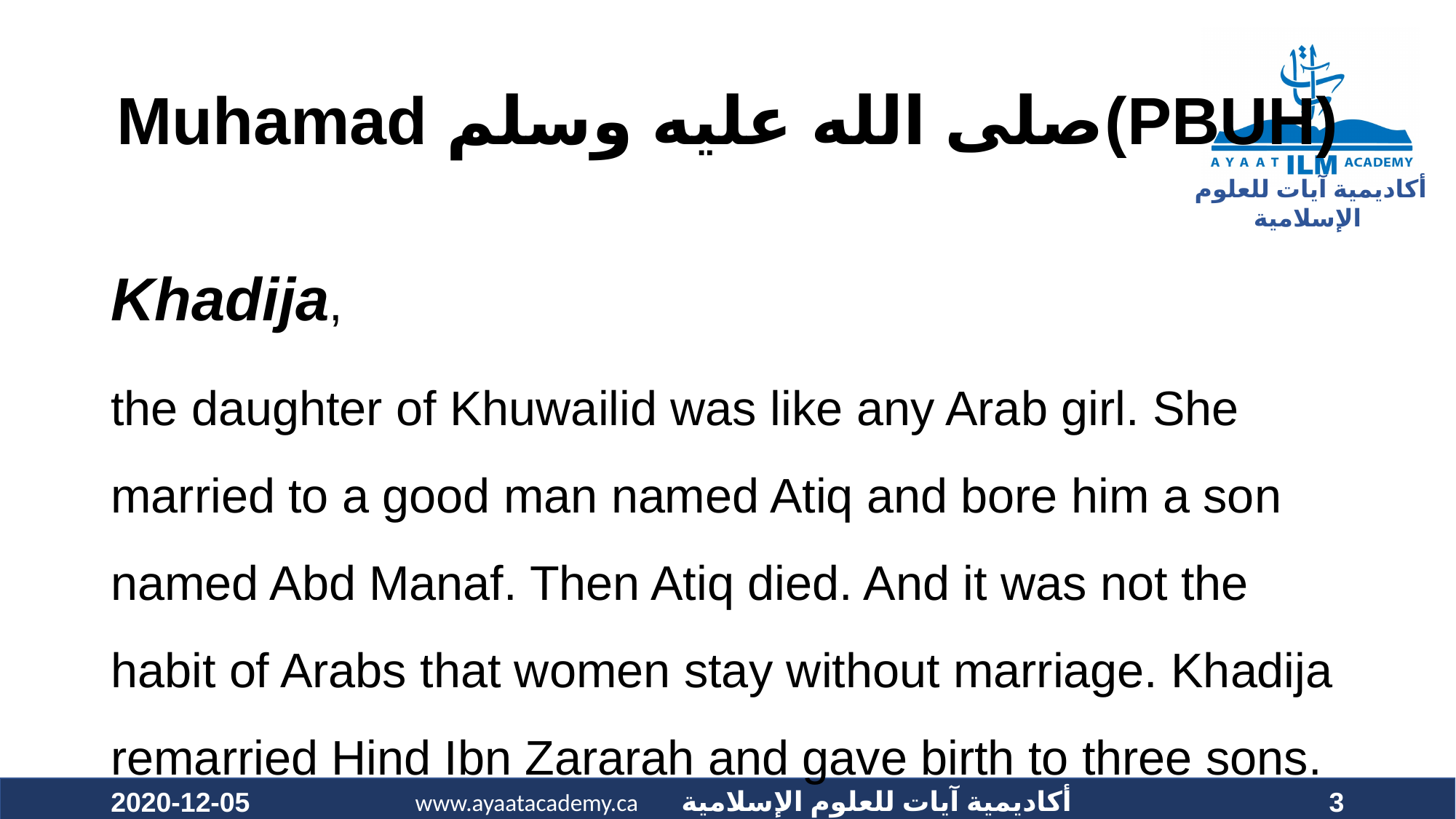

# Muhamad صلى الله عليه وسلم(PBUH)
Khadija,
the daughter of Khuwailid was like any Arab girl. She married to a good man named Atiq and bore him a son named Abd Manaf. Then Atiq died. And it was not the habit of Arabs that women stay without marriage. Khadija remarried Hind Ibn Zararah and gave birth to three sons.
2020-12-05
3